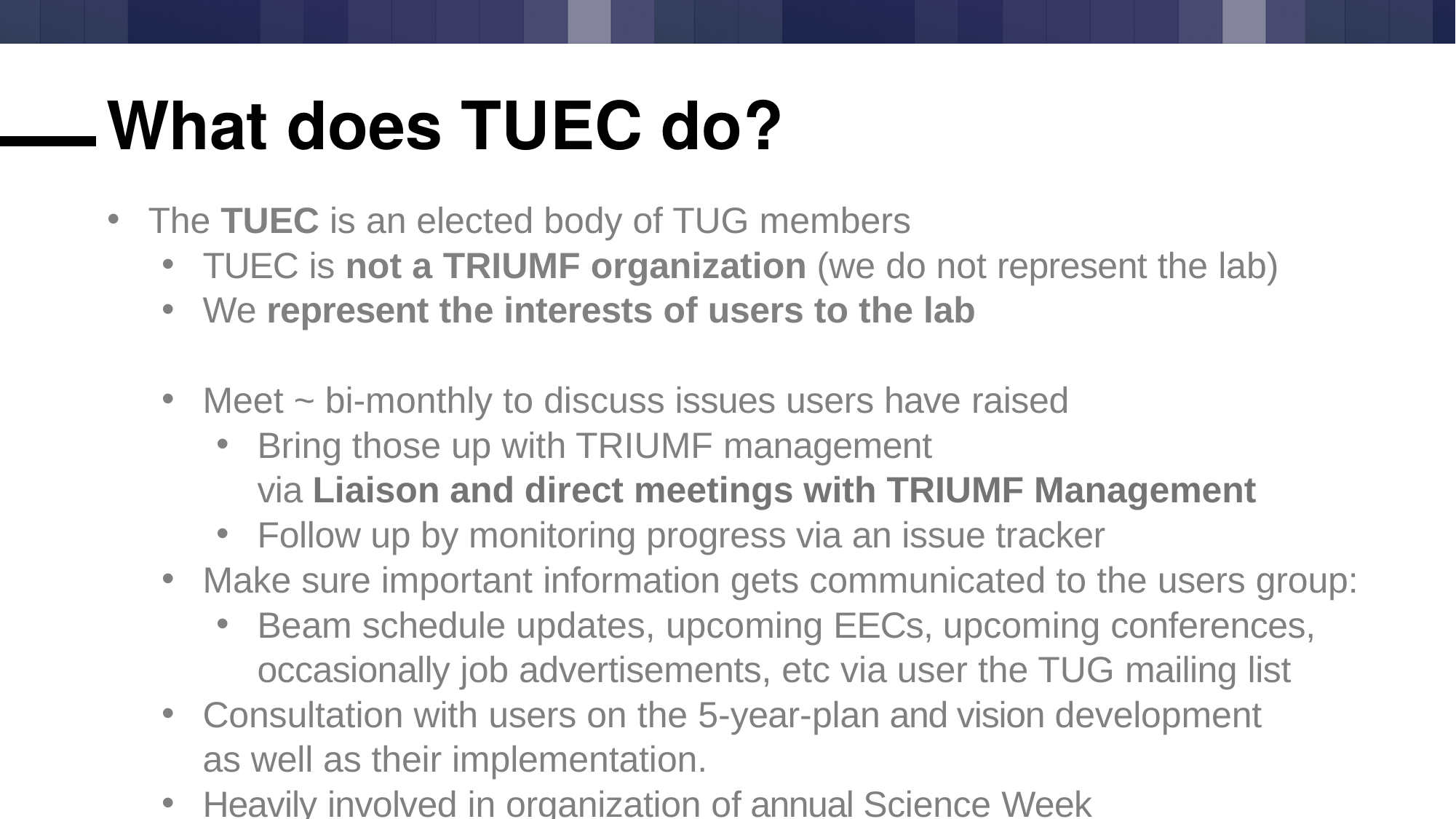

# What does TUEC do?
The TUEC is an elected body of TUG members
TUEC is not a TRIUMF organization (we do not represent the lab)
We represent the interests of users to the lab

Meet ~ bi-monthly to discuss issues users have raised
Bring those up with TRIUMF management
via Liaison and direct meetings with TRIUMF Management
Follow up by monitoring progress via an issue tracker
Make sure important information gets communicated to the users group:
Beam schedule updates, upcoming EECs, upcoming conferences, occasionally job advertisements, etc via user the TUG mailing list
Consultation with users on the 5-year-plan and vision development
as well as their implementation.
Heavily involved in organization of annual Science Week